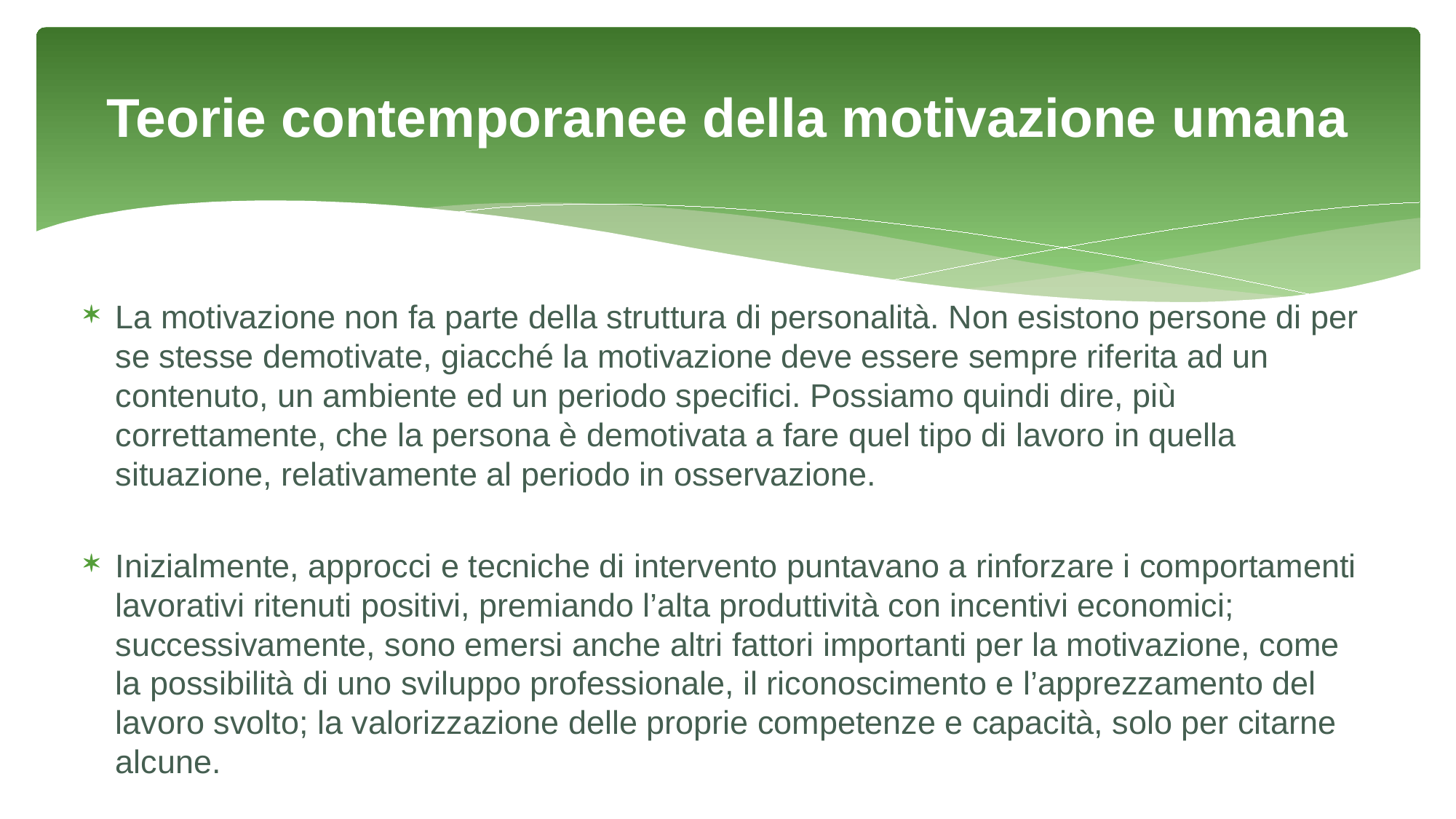

# Teorie contemporanee della motivazione umana
La motivazione non fa parte della struttura di personalità. Non esistono persone di per se stesse demotivate, giacché la motivazione deve essere sempre riferita ad un contenuto, un ambiente ed un periodo specifici. Possiamo quindi dire, più correttamente, che la persona è demotivata a fare quel tipo di lavoro in quella situazione, relativamente al periodo in osservazione.

Inizialmente, approcci e tecniche di intervento puntavano a rinforzare i comportamenti lavorativi ritenuti positivi, premiando l’alta produttività con incentivi economici;  successivamente, sono emersi anche altri fattori importanti per la motivazione, come la possibilità di uno sviluppo professionale, il riconoscimento e l’apprezzamento del lavoro svolto; la valorizzazione delle proprie competenze e capacità, solo per citarne alcune.